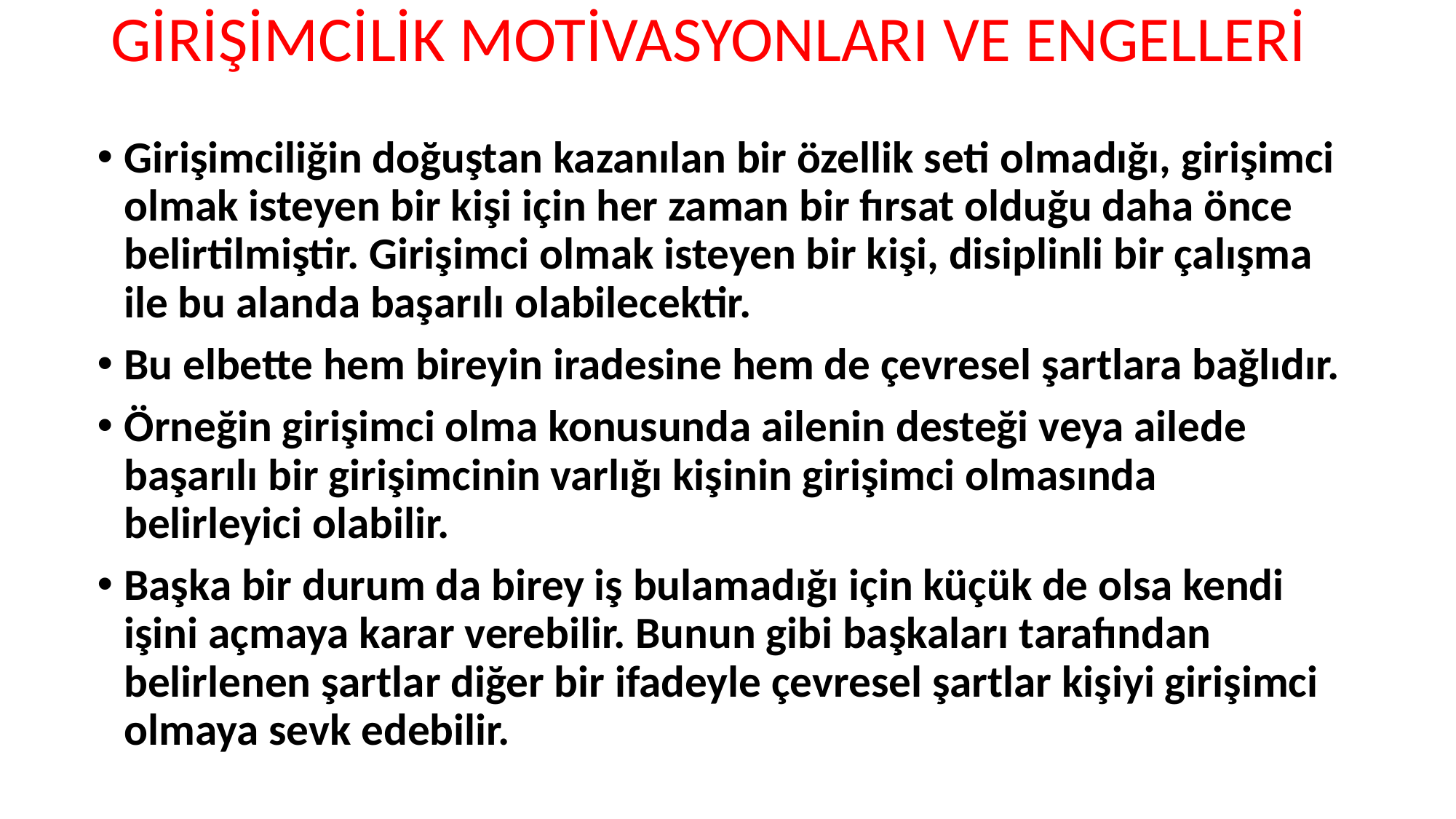

# GİRİŞİMCİLİK MOTİVASYONLARI VE ENGELLERİ

Girişimciliğin doğuştan kazanılan bir özellik seti olmadığı, girişimci olmak isteyen bir kişi için her zaman bir fırsat olduğu daha önce belirtilmiştir. Girişimci olmak isteyen bir kişi, disiplinli bir çalışma ile bu alanda başarılı olabilecektir.
Bu elbette hem bireyin iradesine hem de çevresel şartlara bağlıdır.
Örneğin girişimci olma konusunda ailenin desteği veya ailede başarılı bir girişimcinin varlığı kişinin girişimci olmasında belirleyici olabilir.
Başka bir durum da birey iş bulamadığı için küçük de olsa kendi işini açmaya karar verebilir. Bunun gibi başkaları tarafından belirlenen şartlar diğer bir ifadeyle çevresel şartlar kişiyi girişimci olmaya sevk edebilir.